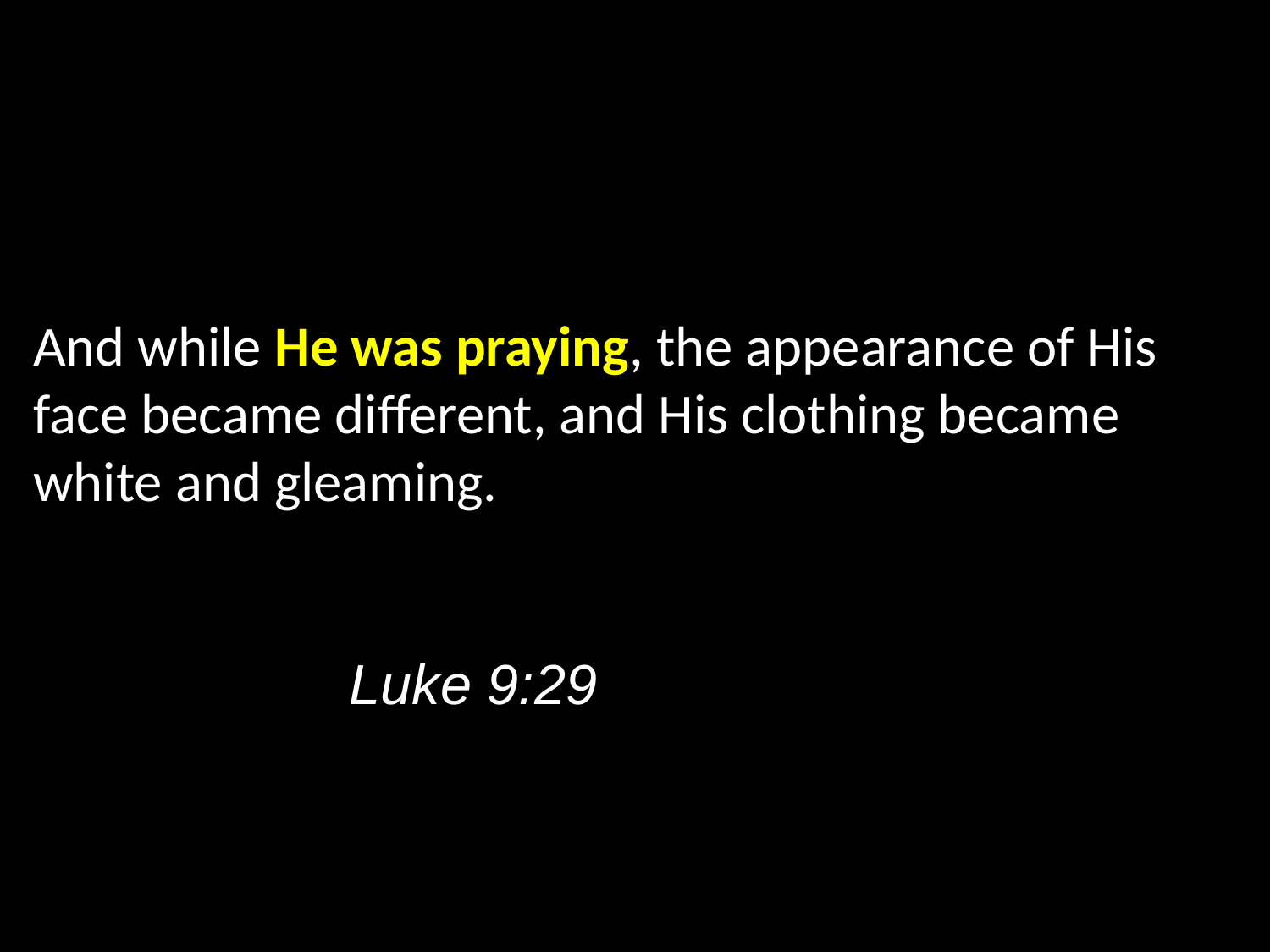

And while He was praying, the appearance of His face became different, and His clothing became white and gleaming.									                               														    Luke 9:29